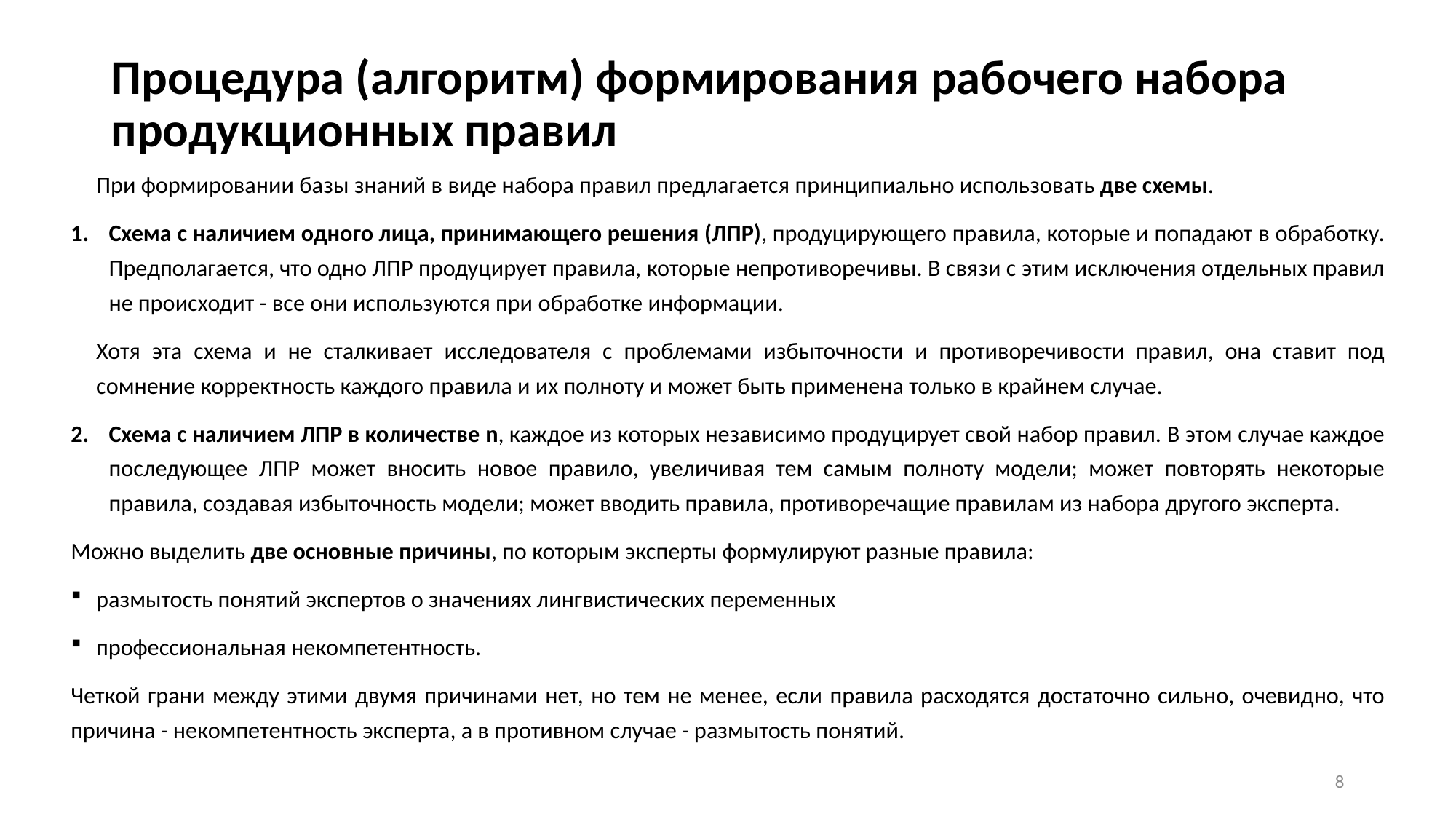

# Процедура (алгоритм) формирования рабочего набора продукционных правил
При формировании базы знаний в виде набора правил предла­гается принципиально использовать две схемы.
Схема с наличием одного лица, принимающего решения (ЛПР), продуцирующего правила, кото­рые и попадают в обработку. Предполагается, что одно ЛПР продуцирует правила, которые непротиворечивы. В связи с этим исключения отдельных правил не происходит - все они используются при обработке информации.
Хотя эта схема и не сталкивает исследователя с проблемами избыточности и противоречивости правил, она ставит под сомнение корректность каждого правила и их полноту и может быть применена только в крайнем случае.
Схема с наличием ЛПР в количестве n, каждое из которых незави­симо продуцирует свой набор правил. В этом случае каждое последующее ЛПР может вносить новое правило, увеличивая тем самым полноту модели; может повторять некоторые правила, создавая избыточность модели; может вводить правила, противоречащие правилам из набора другого экспер­та.
Можно выделить две основные причины, по которым эксперты формулируют разные правила:
размытость понятий экспертов о значениях лин­гвистических переменных
профессиональная некомпетентность.
Четкой грани между этими двумя причинами нет, но тем не менее, если правила расходятся достаточно сильно, очевидно, что причина - некомпетентность эксперта, а в противном случае - размытость понятий.
8